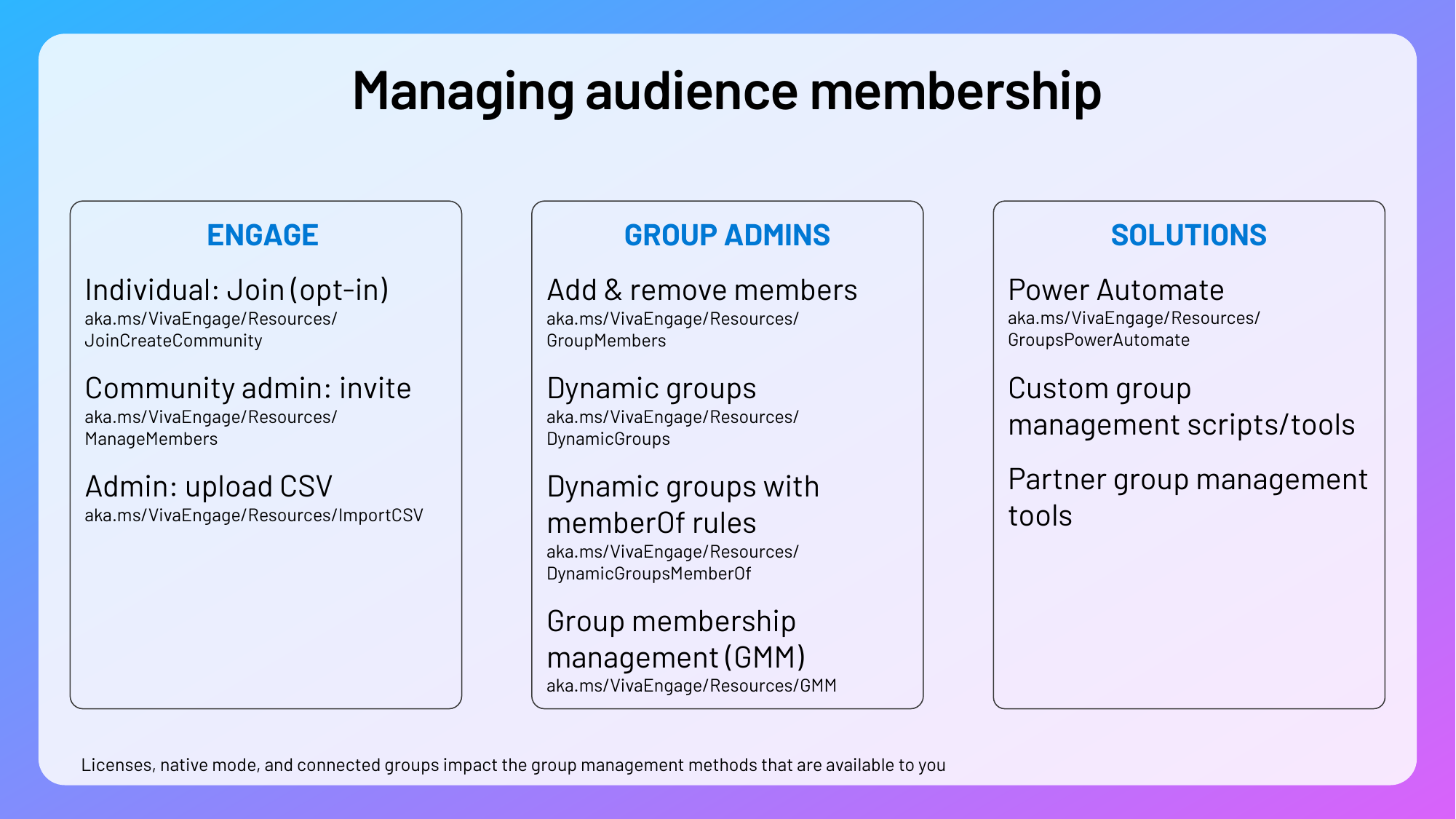

# Managing audience membership
ENGAGE
Individual: Join (opt-in)
aka.ms/VivaEngage/Resources/
JoinCreateCommunity
Community admin: invite
aka.ms/VivaEngage/Resources/
ManageMembers
Admin: upload CSV
aka.ms/VivaEngage/Resources/ImportCSV

GROUP ADMINS
Add & remove members
aka.ms/VivaEngage/Resources/
GroupMembers
Dynamic groups
aka.ms/VivaEngage/Resources/
DynamicGroups
Dynamic groups with memberOf rules
aka.ms/VivaEngage/Resources/
DynamicGroupsMemberOf
Group membership management (GMM)
aka.ms/VivaEngage/Resources/GMM
SOLUTIONS
Power Automate
aka.ms/VivaEngage/Resources/
GroupsPowerAutomate
Custom group management scripts/tools
Partner group management tools
Licenses, native mode, and connected groups impact the group management methods that are available to you